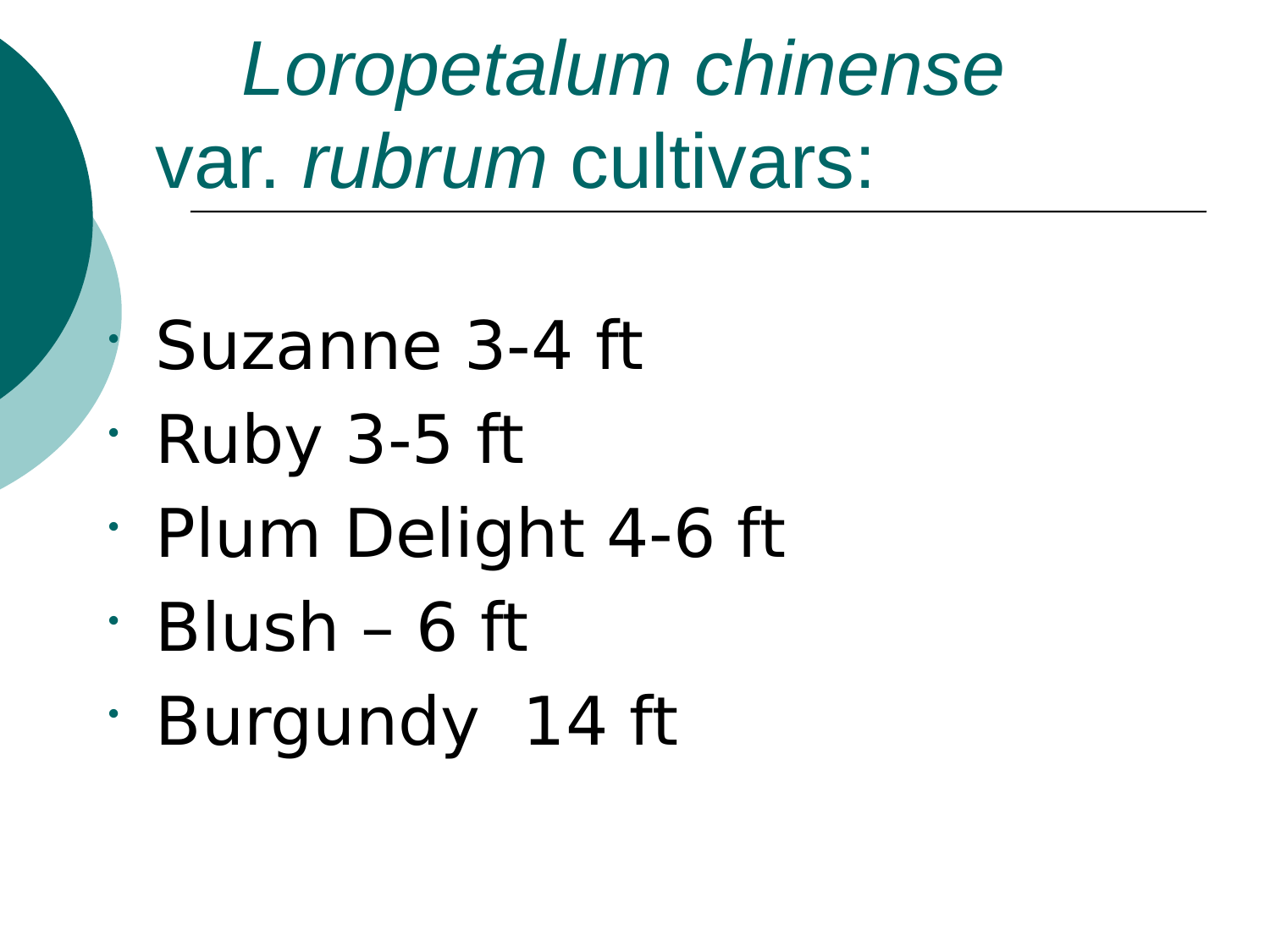

# Loropetalum chinense var. rubrum cultivars:
Suzanne 3-4 ft
Ruby 3-5 ft
Plum Delight 4-6 ft
Blush – 6 ft
Burgundy  14 ft